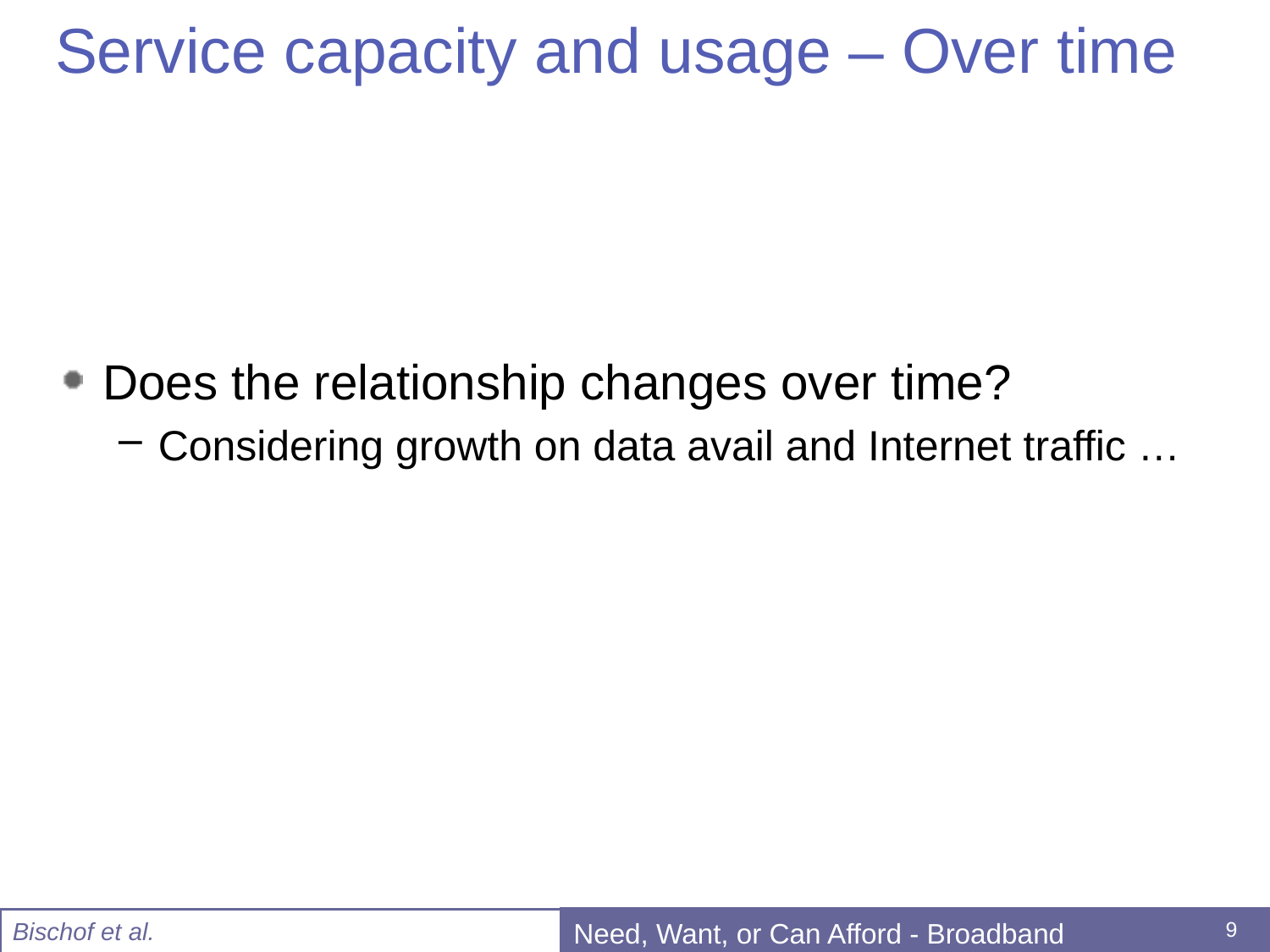

# Service capacity and usage – Over time

Does the relationship changes over time?
Considering growth on data avail and Internet traffic …